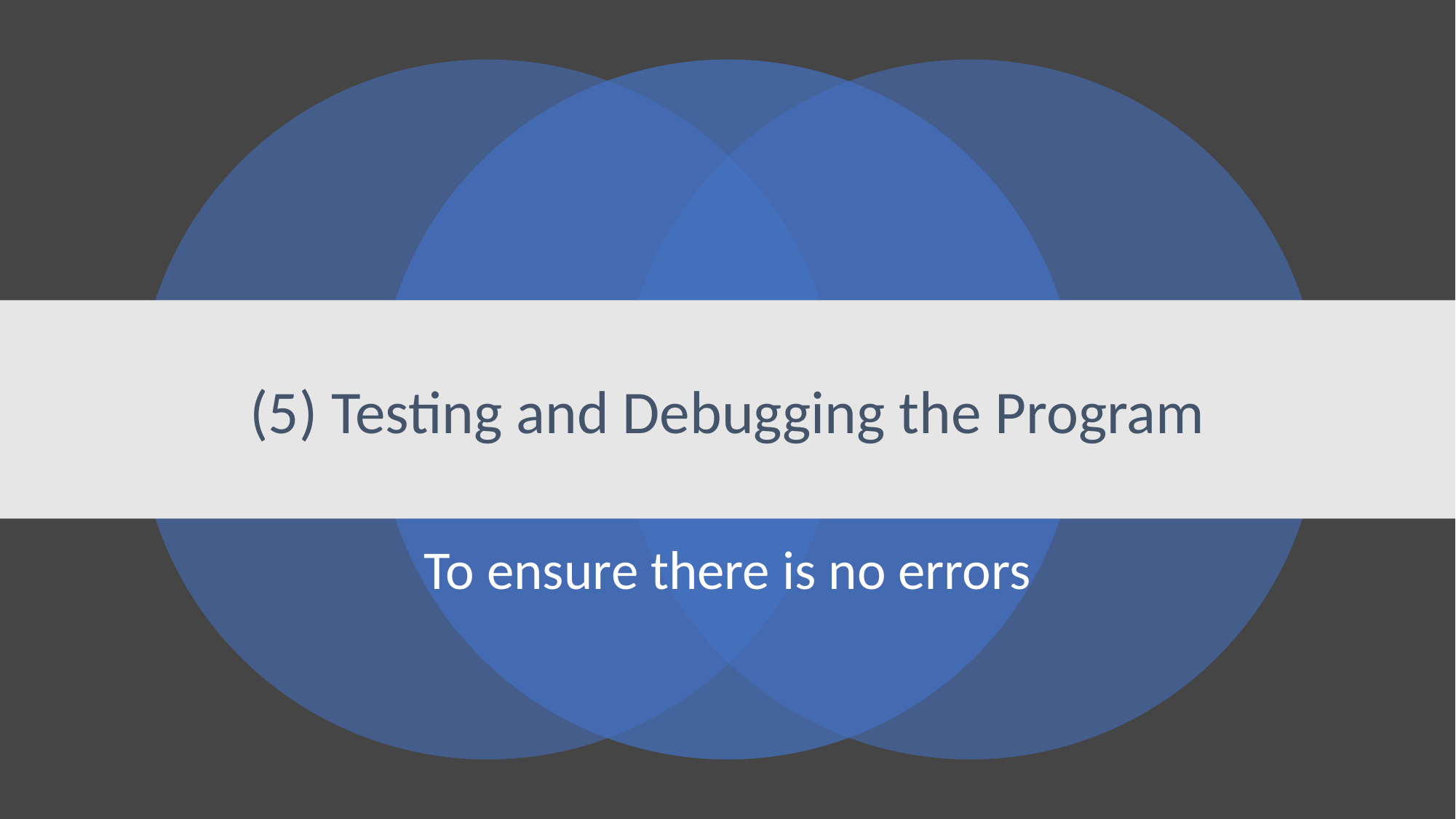

# (5) Testing and Debugging the Program
To ensure there is no errors